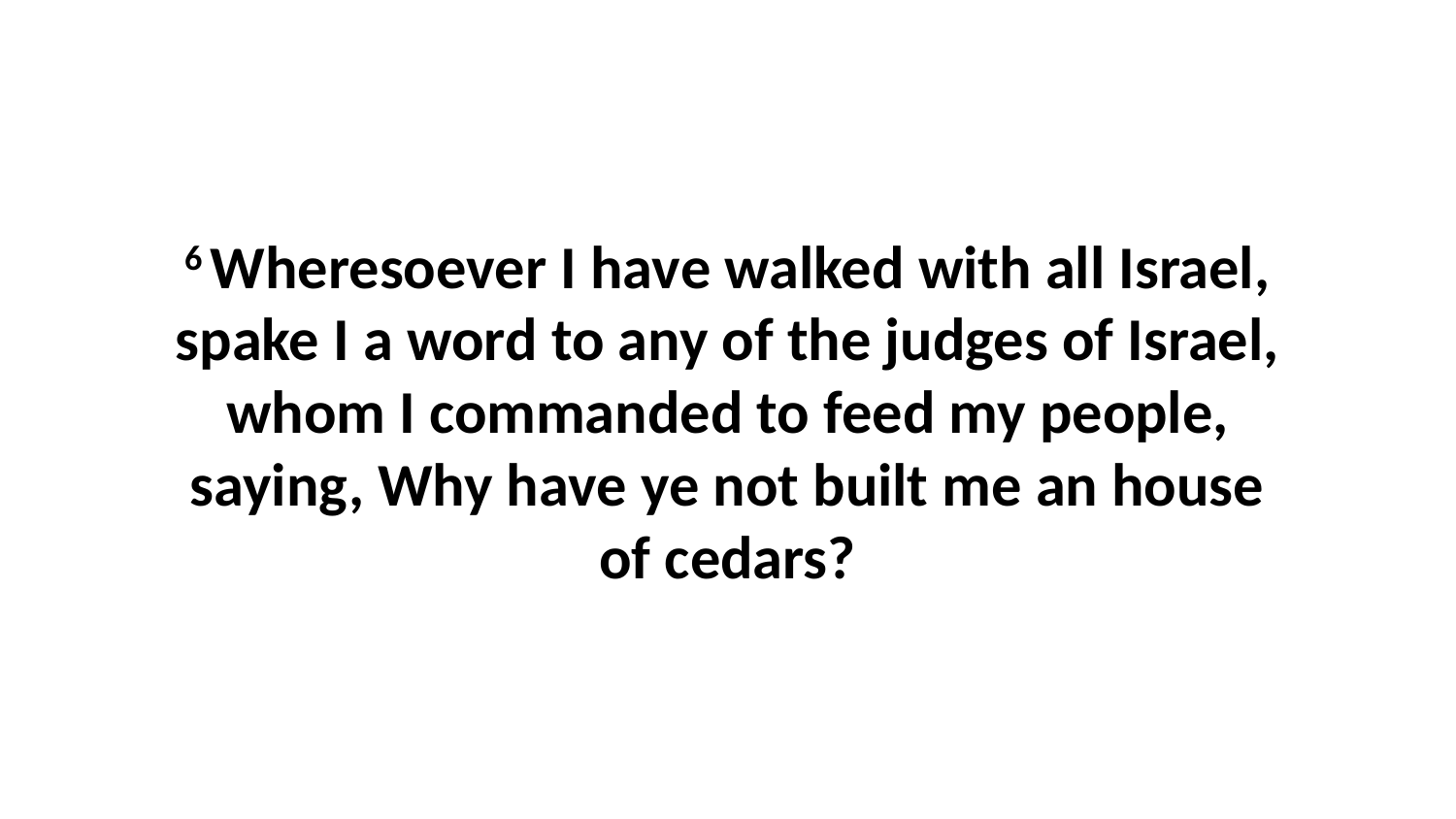

6 Wheresoever I have walked with all Israel, spake I a word to any of the judges of Israel, whom I commanded to feed my people, saying, Why have ye not built me an house of cedars?